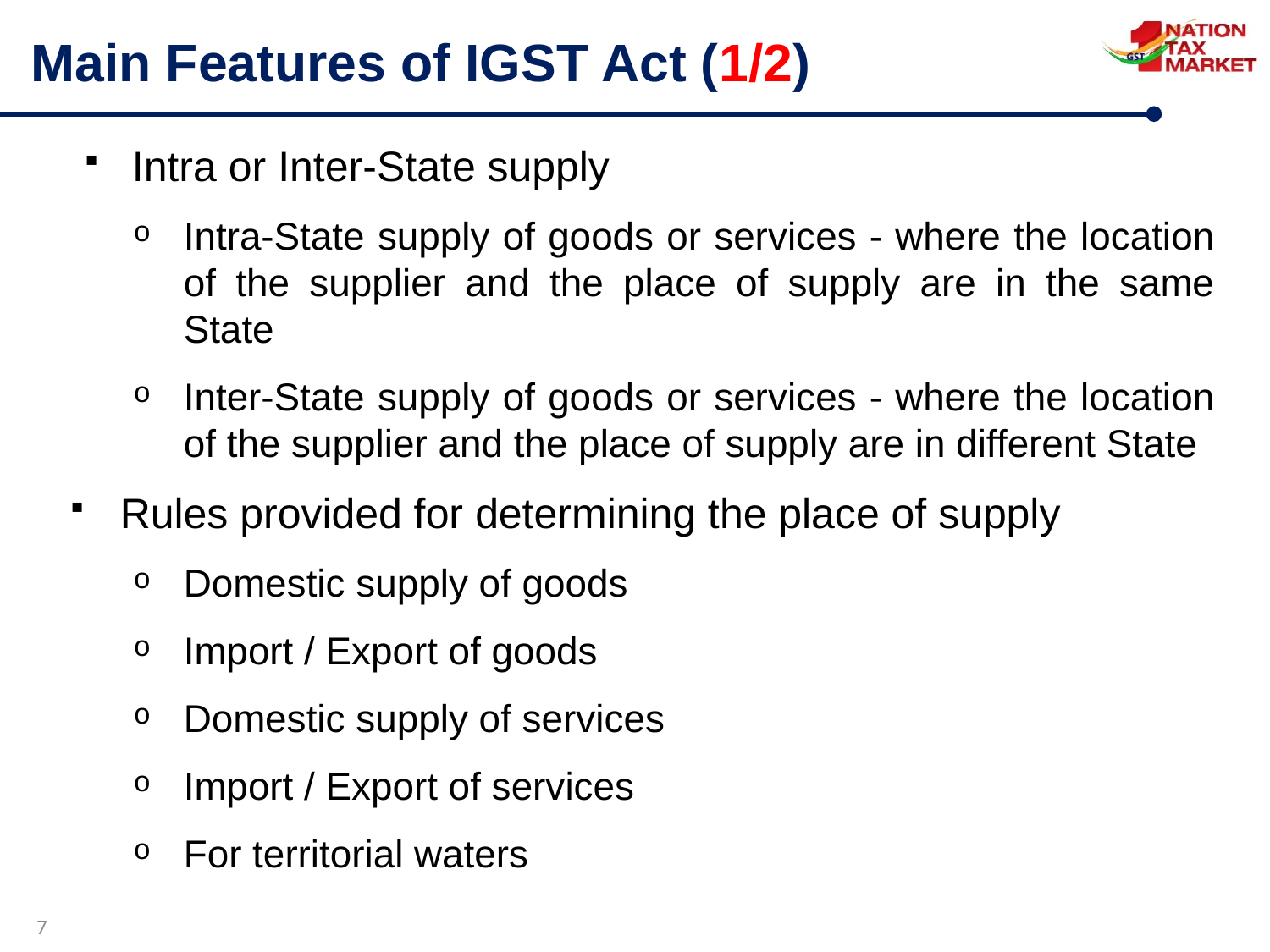

Main Features of IGST Act (1/2)

Intra or Inter-State supply
Intra-State supply of goods or services - where the location of the supplier and the place of supply are in the same State
Inter-State supply of goods or services - where the location of the supplier and the place of supply are in different State
Rules provided for determining the place of supply
Domestic supply of goods
Import / Export of goods
Domestic supply of services
Import / Export of services
For territorial waters

7